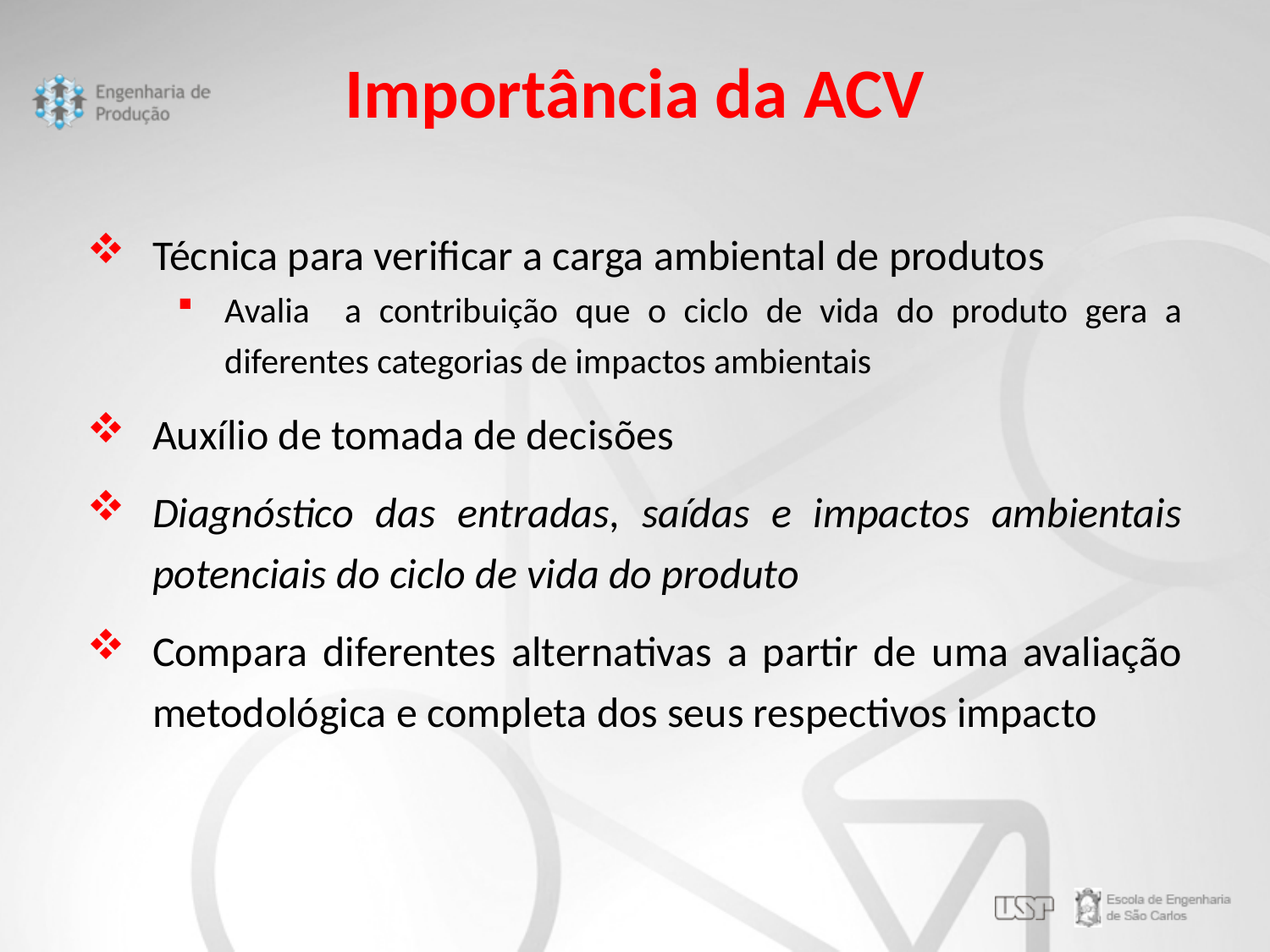

Importância da ACV
Técnica para verificar a carga ambiental de produtos
Avalia  a contribuição que o ciclo de vida do produto gera a diferentes categorias de impactos ambientais
Auxílio de tomada de decisões
Diagnóstico das entradas, saídas e impactos ambientais potenciais do ciclo de vida do produto
Compara diferentes alternativas a partir de uma avaliação metodológica e completa dos seus respectivos impacto